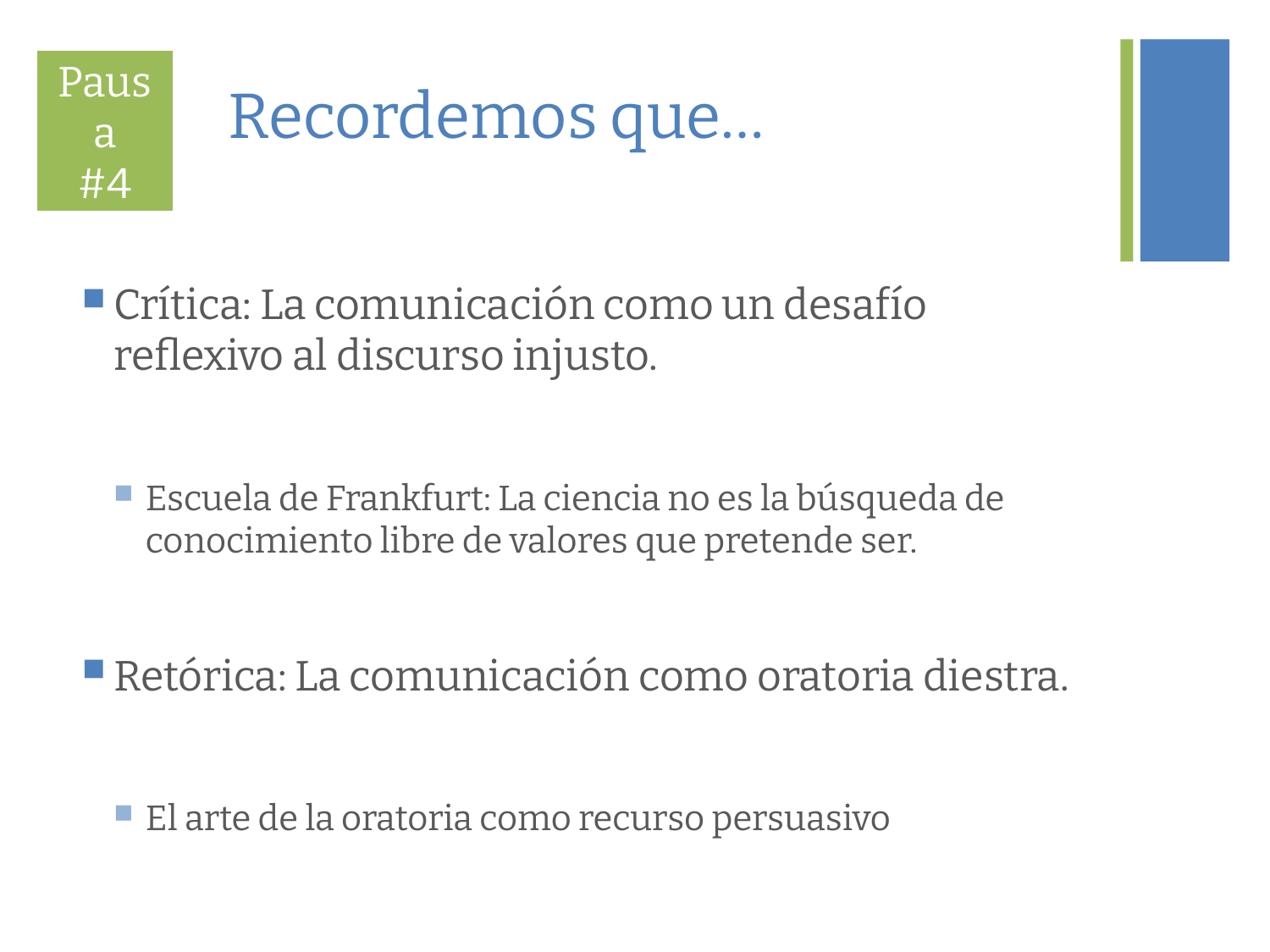

# Recordemos que…
Pausa
#4
Crítica: La comunicación como un desafío reflexivo al discurso injusto.

Escuela de Frankfurt: La ciencia no es la búsqueda de conocimiento libre de valores que pretende ser.

Retórica: La comunicación como oratoria diestra.

El arte de la oratoria como recurso persuasivo